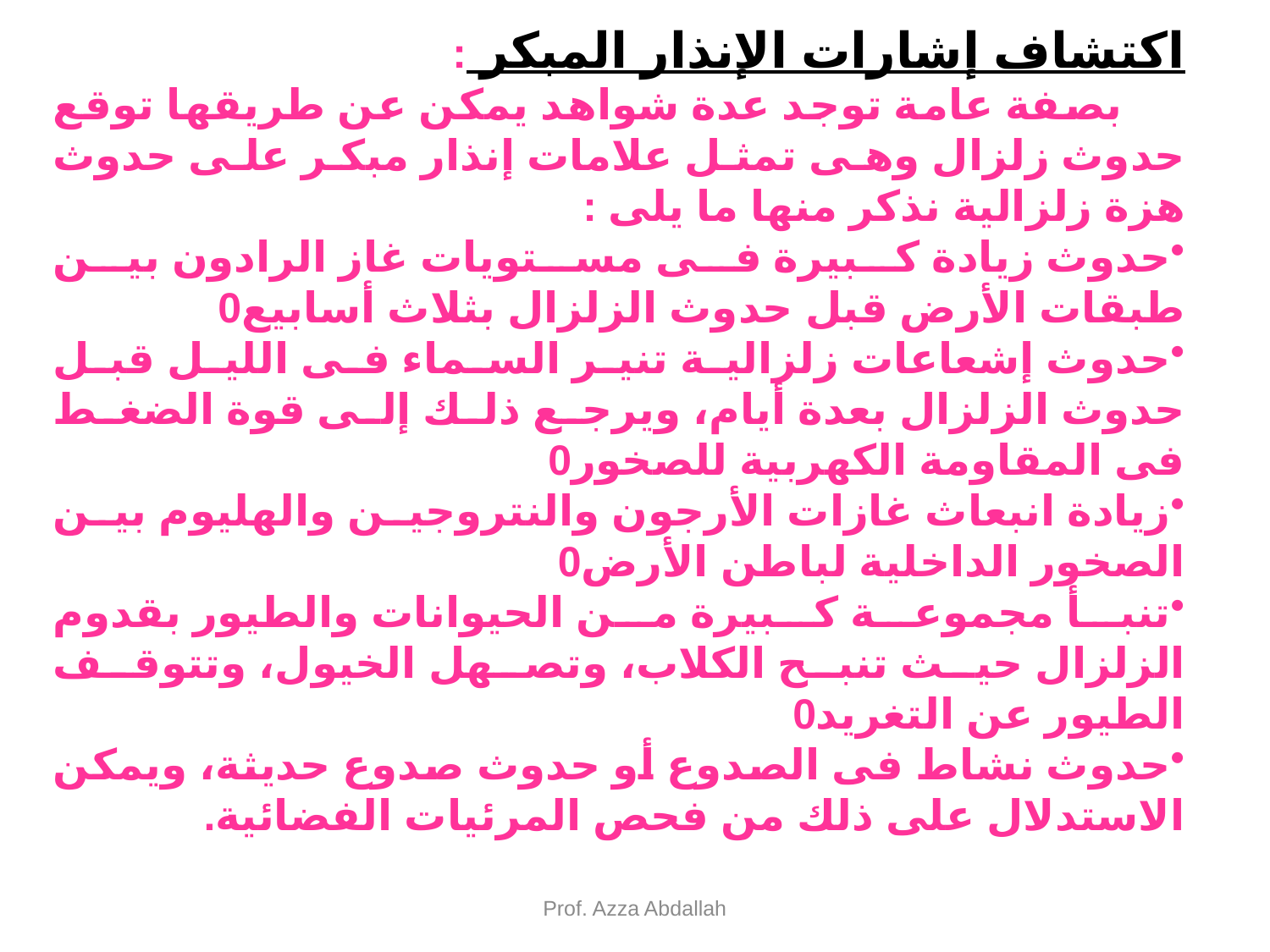

اكتشاف إشارات الإنذار المبكر :
بصفة عامة توجد عدة شواهد يمكن عن طريقها توقع حدوث زلزال وهى تمثل علامات إنذار مبكر على حدوث هزة زلزالية نذكر منها ما يلى :
حدوث زيادة كبيرة فى مستويات غاز الرادون بين طبقات الأرض قبل حدوث الزلزال بثلاث أسابيع0
حدوث إشعاعات زلزالية تنير السماء فى الليل قبل حدوث الزلزال بعدة أيام، ويرجع ذلك إلى قوة الضغط فى المقاومة الكهربية للصخور0
زيادة انبعاث غازات الأرجون والنتروجين والهليوم بين الصخور الداخلية لباطن الأرض0
تنبأ مجموعة كبيرة من الحيوانات والطيور بقدوم الزلزال حيث تنبح الكلاب، وتصهل الخيول، وتتوقف الطيور عن التغريد0
حدوث نشاط فى الصدوع أو حدوث صدوع حديثة، ويمكن الاستدلال على ذلك من فحص المرئيات الفضائية.

Prof. Azza Abdallah